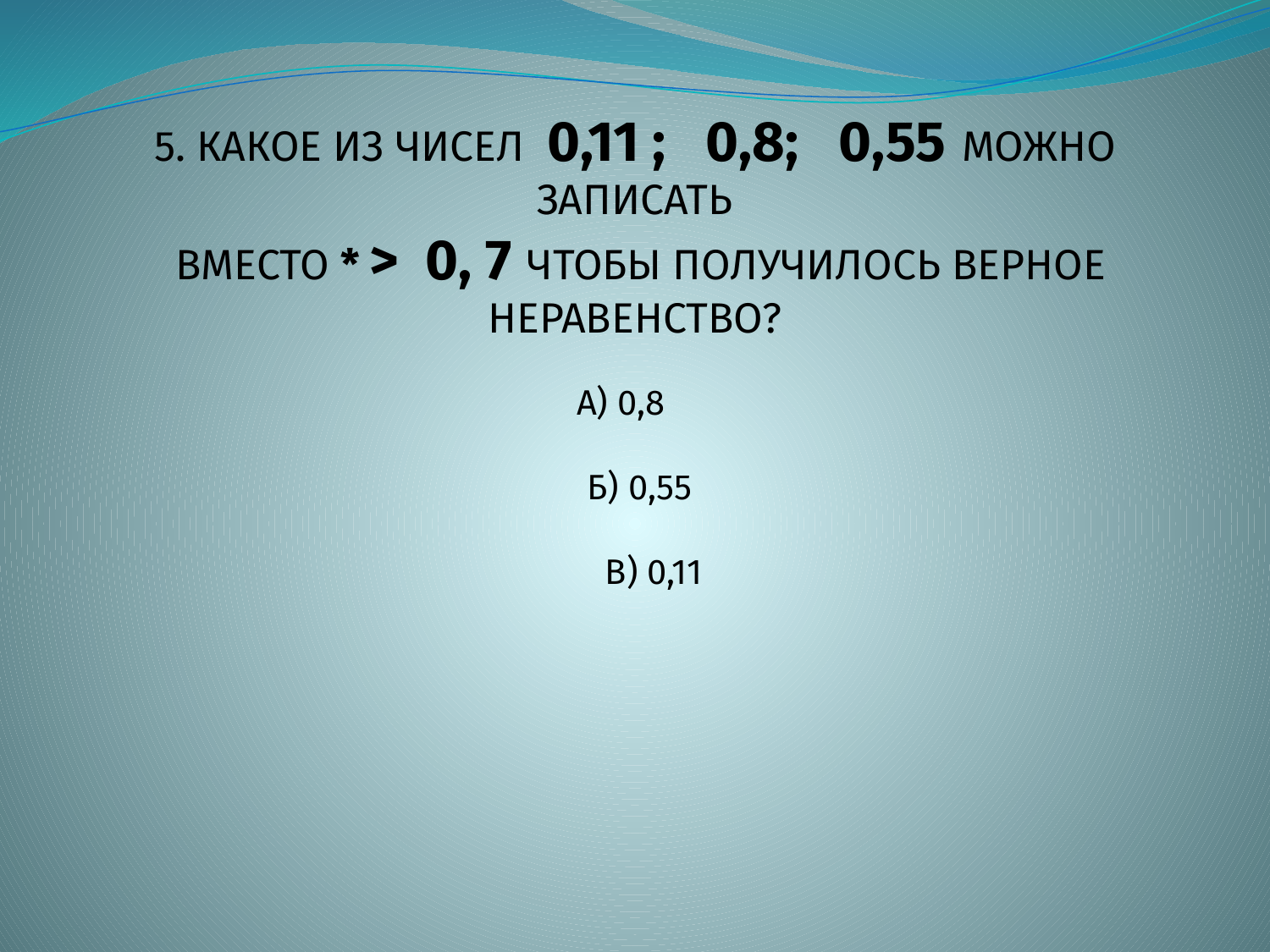

5. КАКОЕ ИЗ ЧИСЕЛ  0,11 ;   0,8;   0,55 МОЖНО ЗАПИСАТЬ
 ВМЕСТО * >  0, 7 ЧТОБЫ ПОЛУЧИЛОСЬ ВЕРНОЕ НЕРАВЕНСТВО?
А) 0,8

     Б) 0,55

    В) 0,11